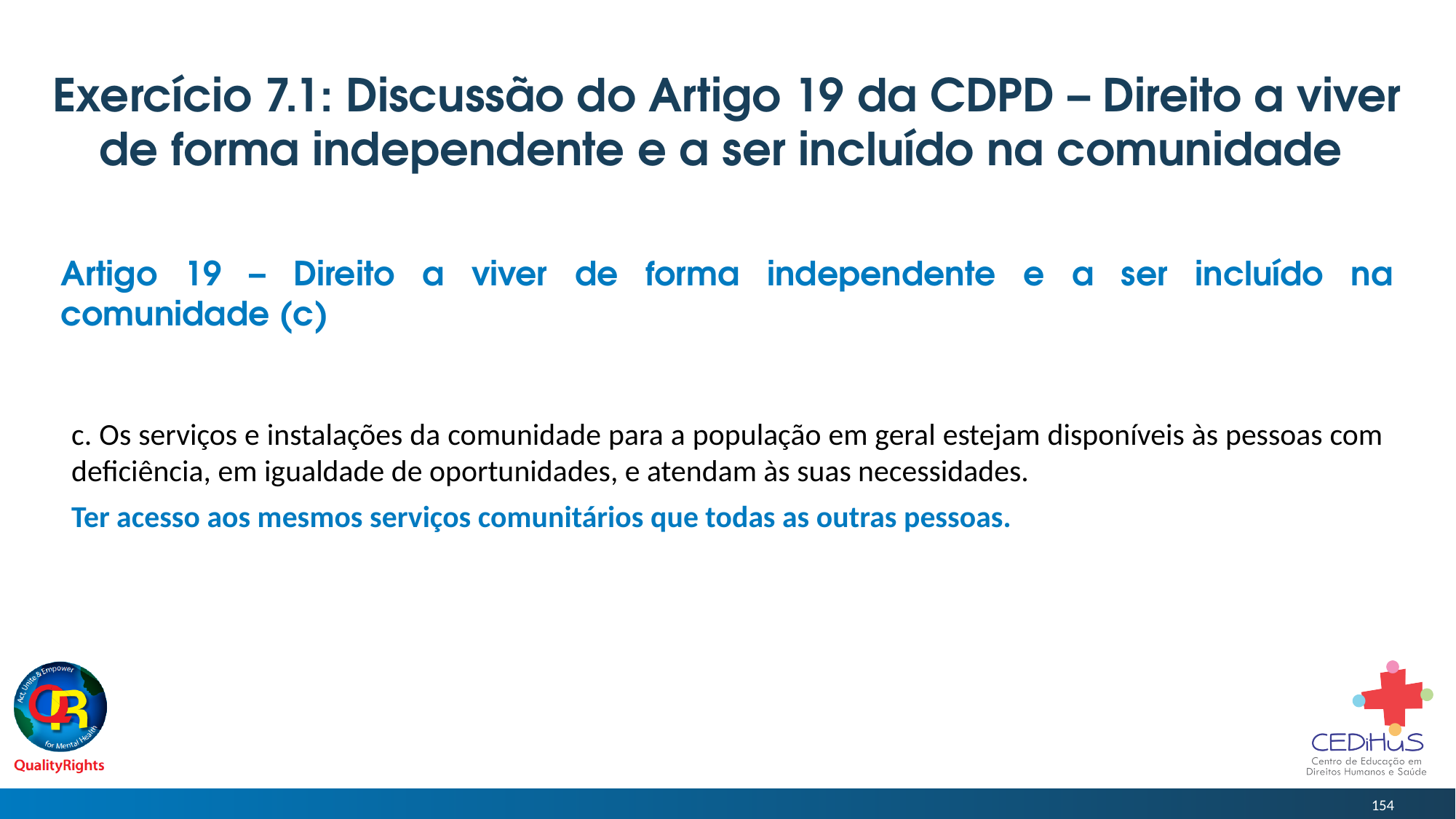

# Exercício 7.1: Discussão do Artigo 19 da CDPD – Direito a viver de forma independente e a ser incluído na comunidade
Artigo 19 – Direito a viver de forma independente e a ser incluído na comunidade (c)
c. Os serviços e instalações da comunidade para a população em geral estejam disponíveis às pessoas com deficiência, em igualdade de oportunidades, e atendam às suas necessidades.
Ter acesso aos mesmos serviços comunitários que todas as outras pessoas.